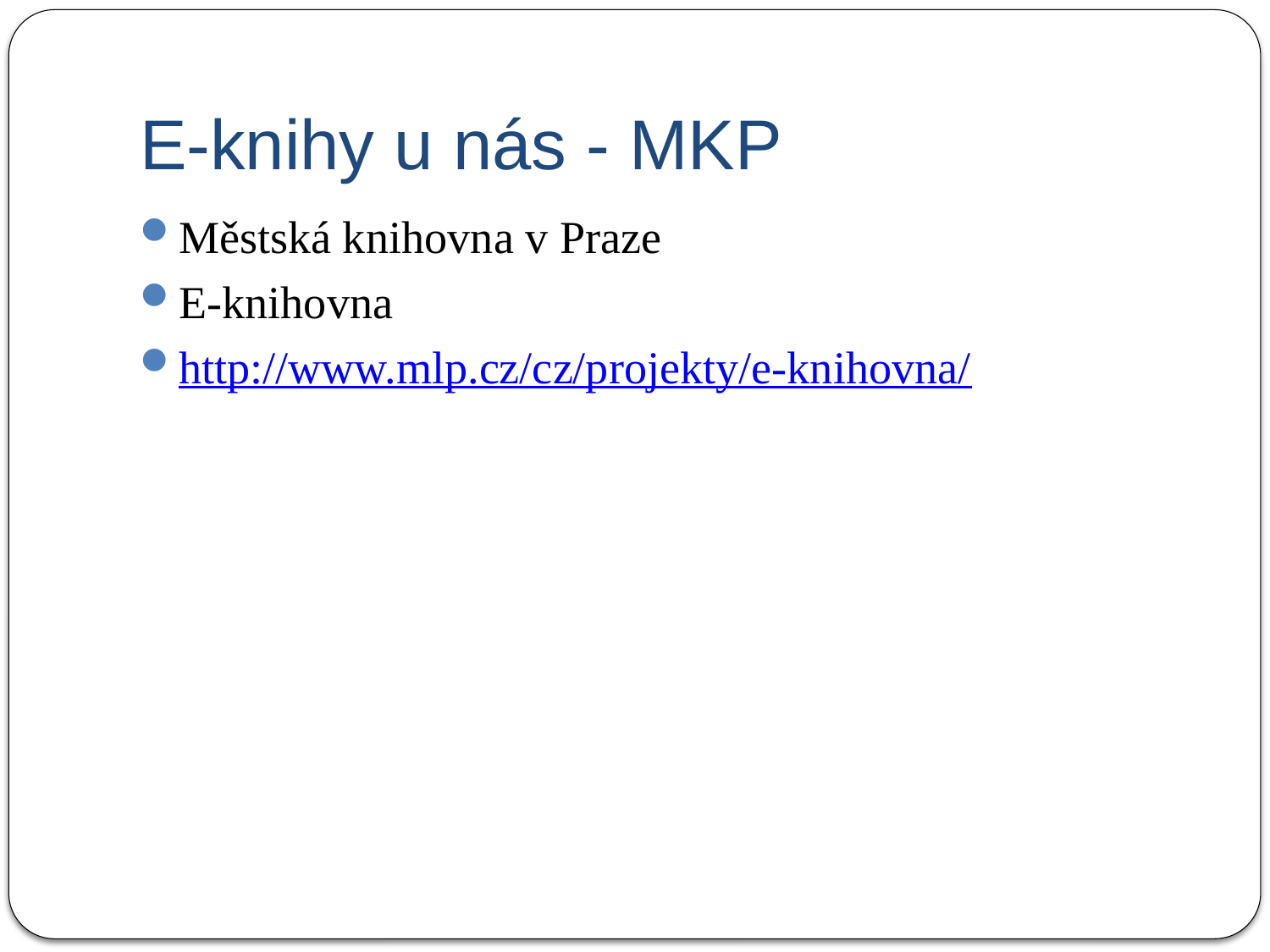

# E-knihy u nás - MKP
Městská knihovna v Praze
E-knihovna
http://www.mlp.cz/cz/projekty/e-knihovna/